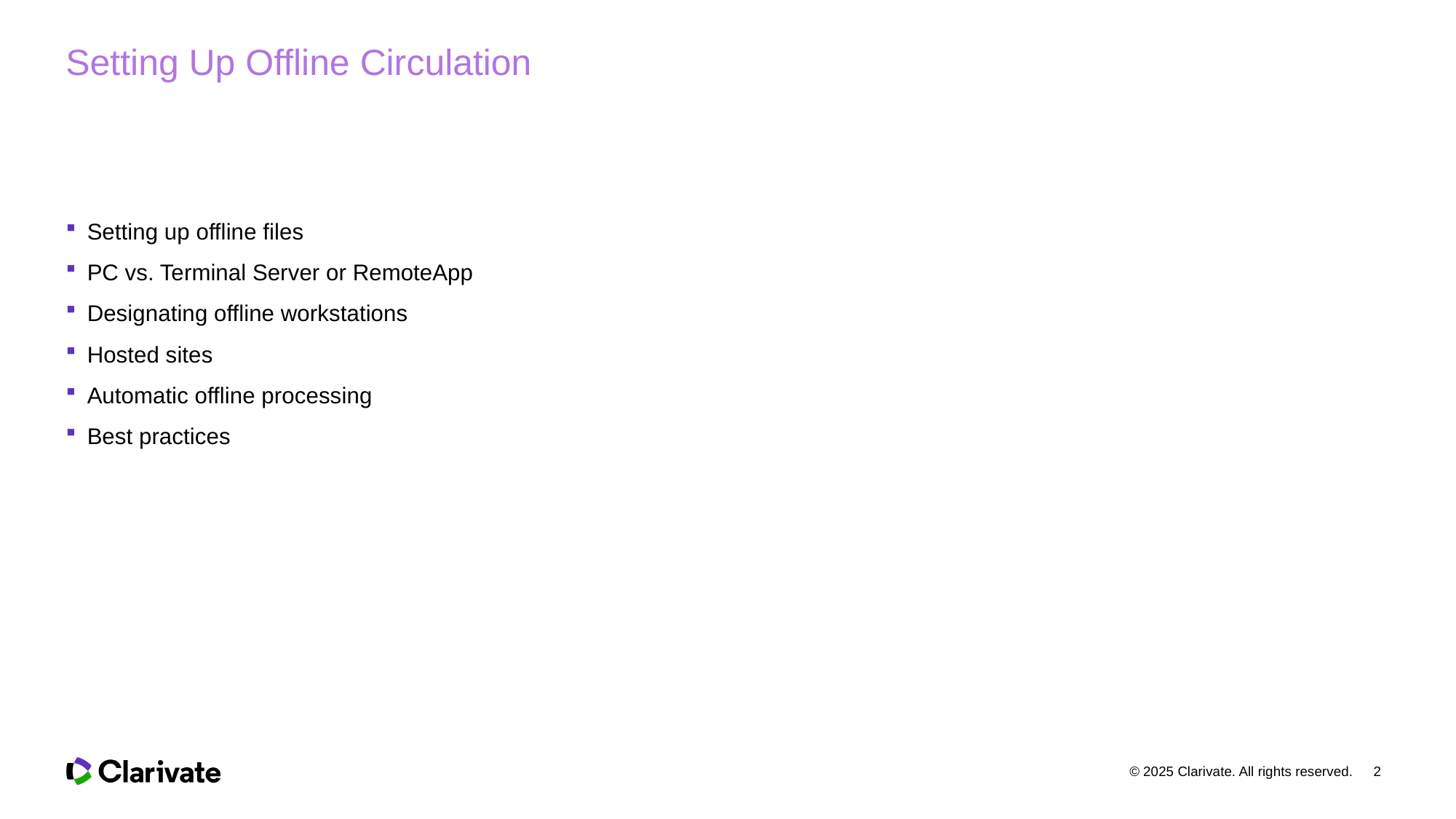

# Setting Up Offline Circulation
Setting up offline files
PC vs. Terminal Server or RemoteApp
Designating offline workstations
Hosted sites
Automatic offline processing
Best practices

© 2025 Clarivate. All rights reserved.
2